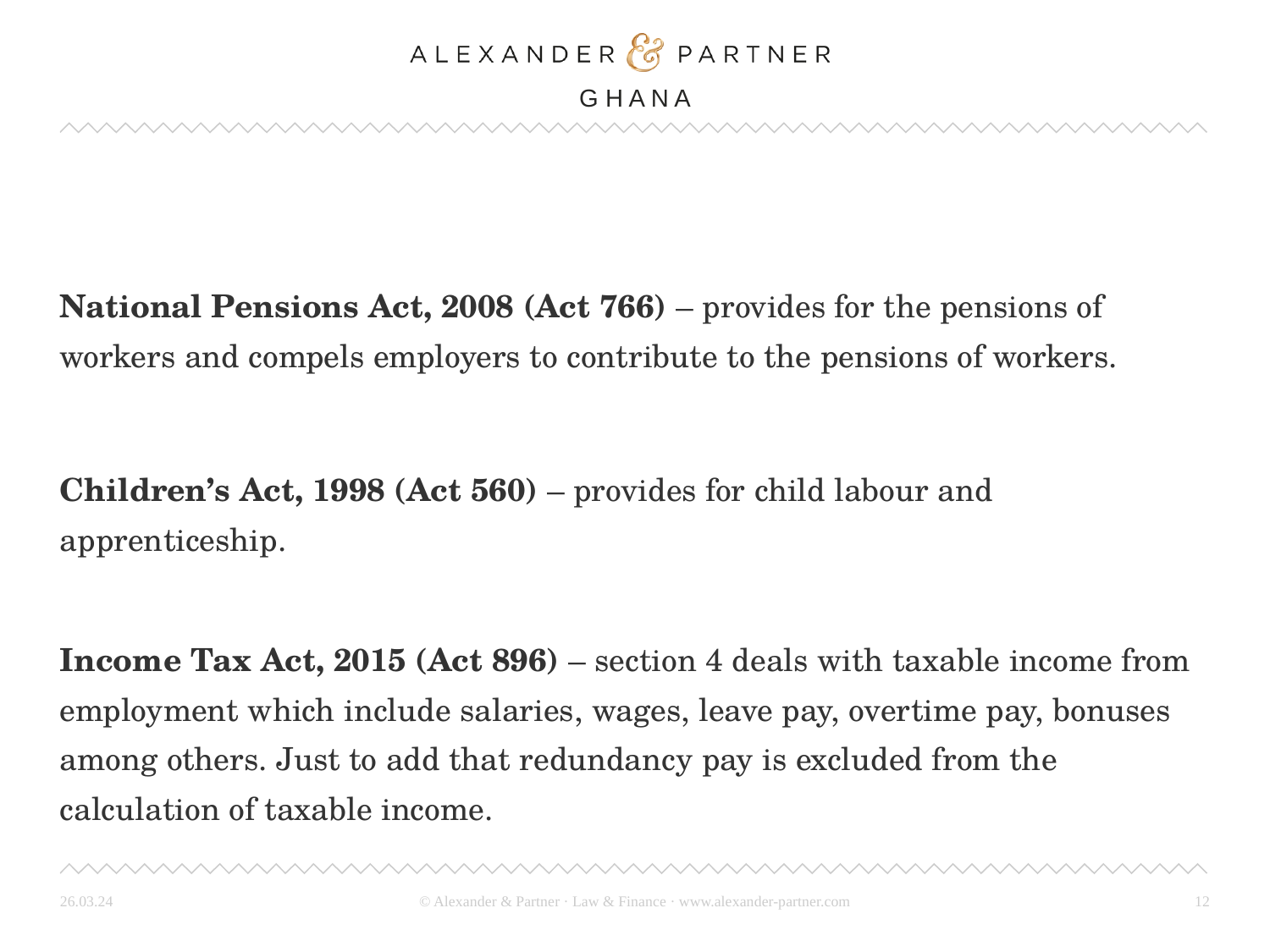

#
National Pensions Act, 2008 (Act 766) – provides for the pensions of workers and compels employers to contribute to the pensions of workers.

Children’s Act, 1998 (Act 560) – provides for child labour and apprenticeship.

Income Tax Act, 2015 (Act 896) – section 4 deals with taxable income from employment which include salaries, wages, leave pay, overtime pay, bonuses among others. Just to add that redundancy pay is excluded from the calculation of taxable income.

26.03.24
12